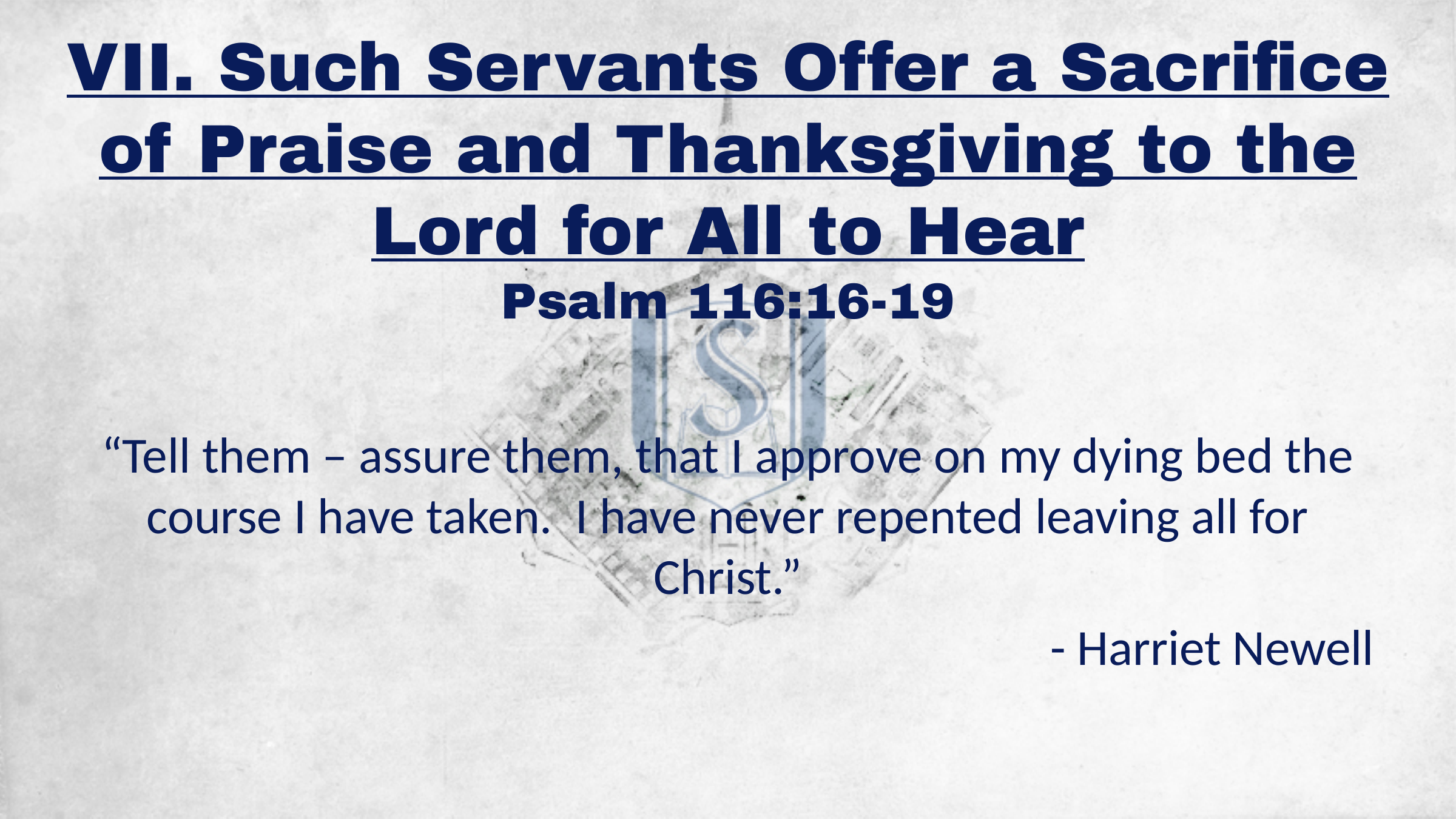

# VII. Such Servants Offer a Sacrifice of Praise and Thanksgiving to the Lord for All to Hear Psalm 116:16-19
“Tell them – assure them, that I approve on my dying bed the course I have taken.  I have never repented leaving all for Christ.”
- Harriet Newell